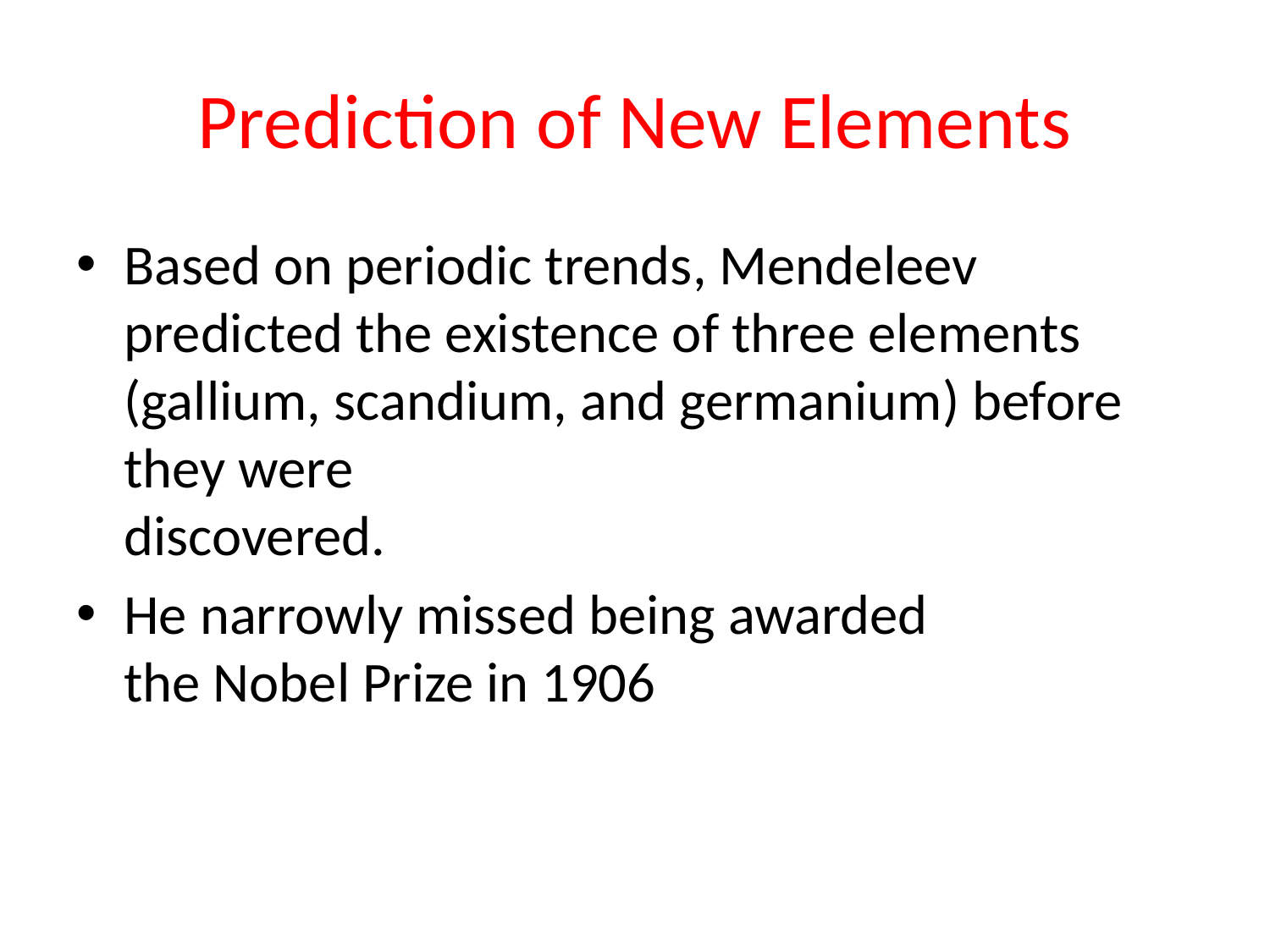

# Prediction of New Elements
Based on periodic trends, Mendeleev predicted the existence of three elements (gallium, scandium, and germanium) before they were
discovered.
He narrowly missed being awarded
the Nobel Prize in 1906